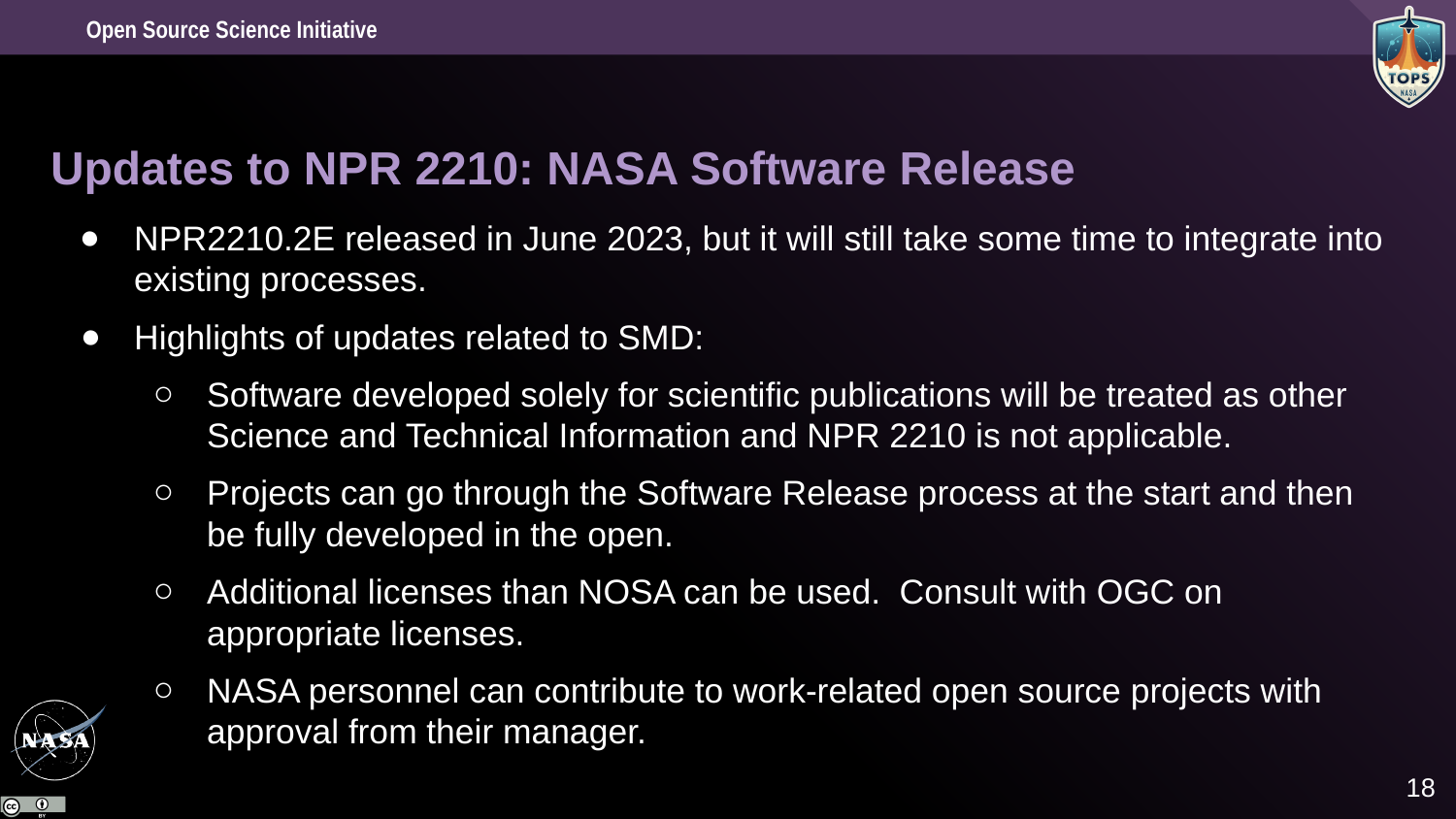

Open Source Science Initiative
Updates to NPR 2210: NASA Software Release
NPR2210.2E released in June 2023, but it will still take some time to integrate into existing processes.
Highlights of updates related to SMD:
Software developed solely for scientific publications will be treated as other Science and Technical Information and NPR 2210 is not applicable.
Projects can go through the Software Release process at the start and then be fully developed in the open.
Additional licenses than NOSA can be used.  Consult with OGC on appropriate licenses.
NASA personnel can contribute to work-related open source projects with approval from their manager.
18